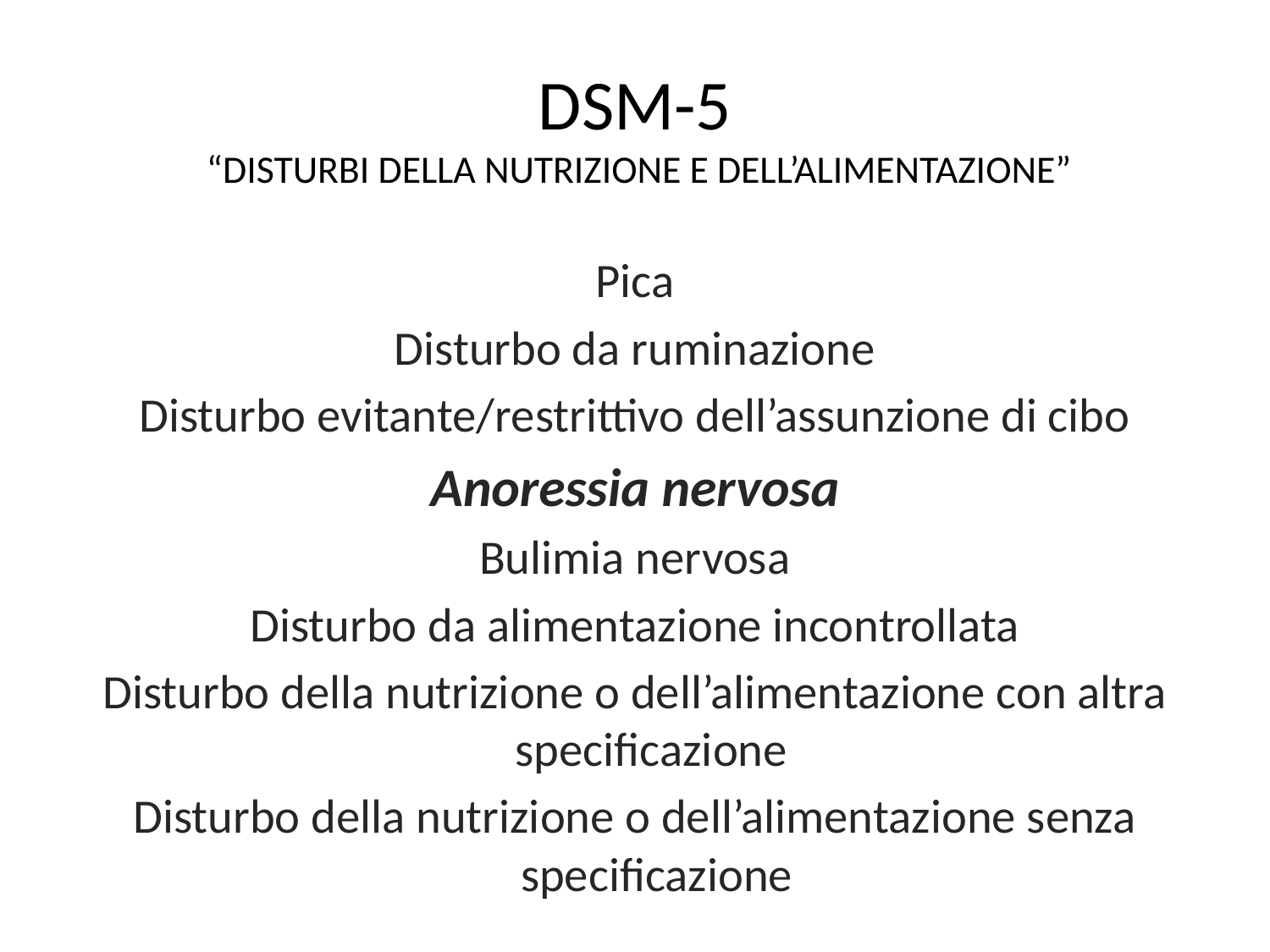

# DSM-5 “DISTURBI DELLA NUTRIZIONE E DELL’ALIMENTAZIONE”
Pica
Disturbo da ruminazione
Disturbo evitante/restrittivo dell’assunzione di cibo
Anoressia nervosa
Bulimia nervosa
Disturbo da alimentazione incontrollata
Disturbo della nutrizione o dell’alimentazione con altra specificazione
Disturbo della nutrizione o dell’alimentazione senza specificazione